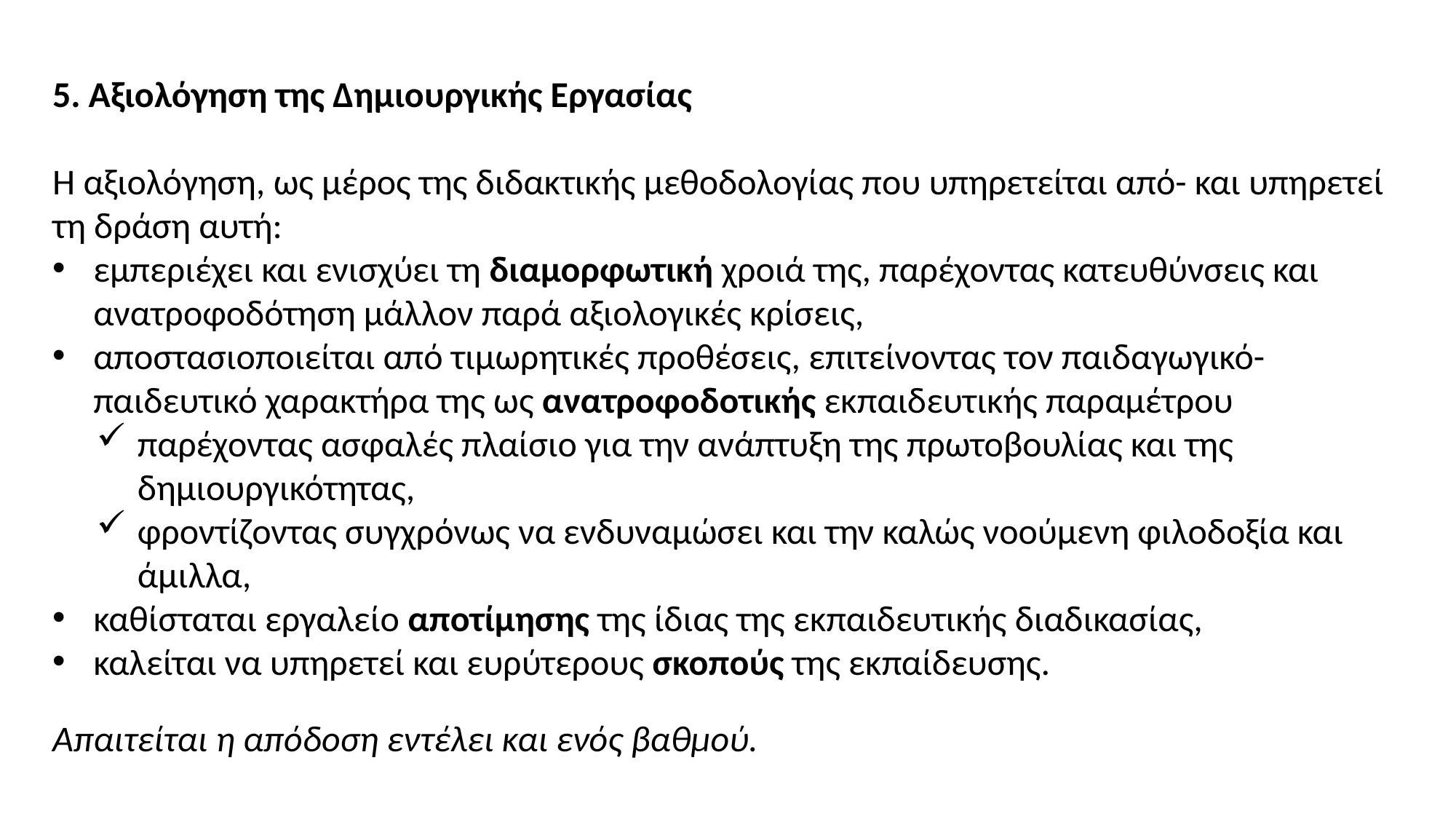

5. Αξιολόγηση της Δημιουργικής Εργασίας

Η αξιολόγηση, ως μέρος της διδακτικής μεθοδολογίας που υπηρετείται από- και υπηρετεί τη δράση αυτή:
εμπεριέχει και ενισχύει τη διαμορφωτική χροιά της, παρέχοντας κατευθύνσεις και ανατροφοδότηση μάλλον παρά αξιολογικές κρίσεις,
αποστασιοποιείται από τιμωρητικές προθέσεις, επιτείνοντας τον παιδαγωγικό-παιδευτικό χαρακτήρα της ως ανατροφοδοτικής εκπαιδευτικής παραμέτρου
παρέχοντας ασφαλές πλαίσιο για την ανάπτυξη της πρωτοβουλίας και της δημιουργικότητας,
φροντίζοντας συγχρόνως να ενδυναμώσει και την καλώς νοούμενη φιλοδοξία και άμιλλα,
καθίσταται εργαλείο αποτίμησης της ίδιας της εκπαιδευτικής διαδικασίας,
καλείται να υπηρετεί και ευρύτερους σκοπούς της εκπαίδευσης.

Απαιτείται η απόδοση εντέλει και ενός βαθμού.